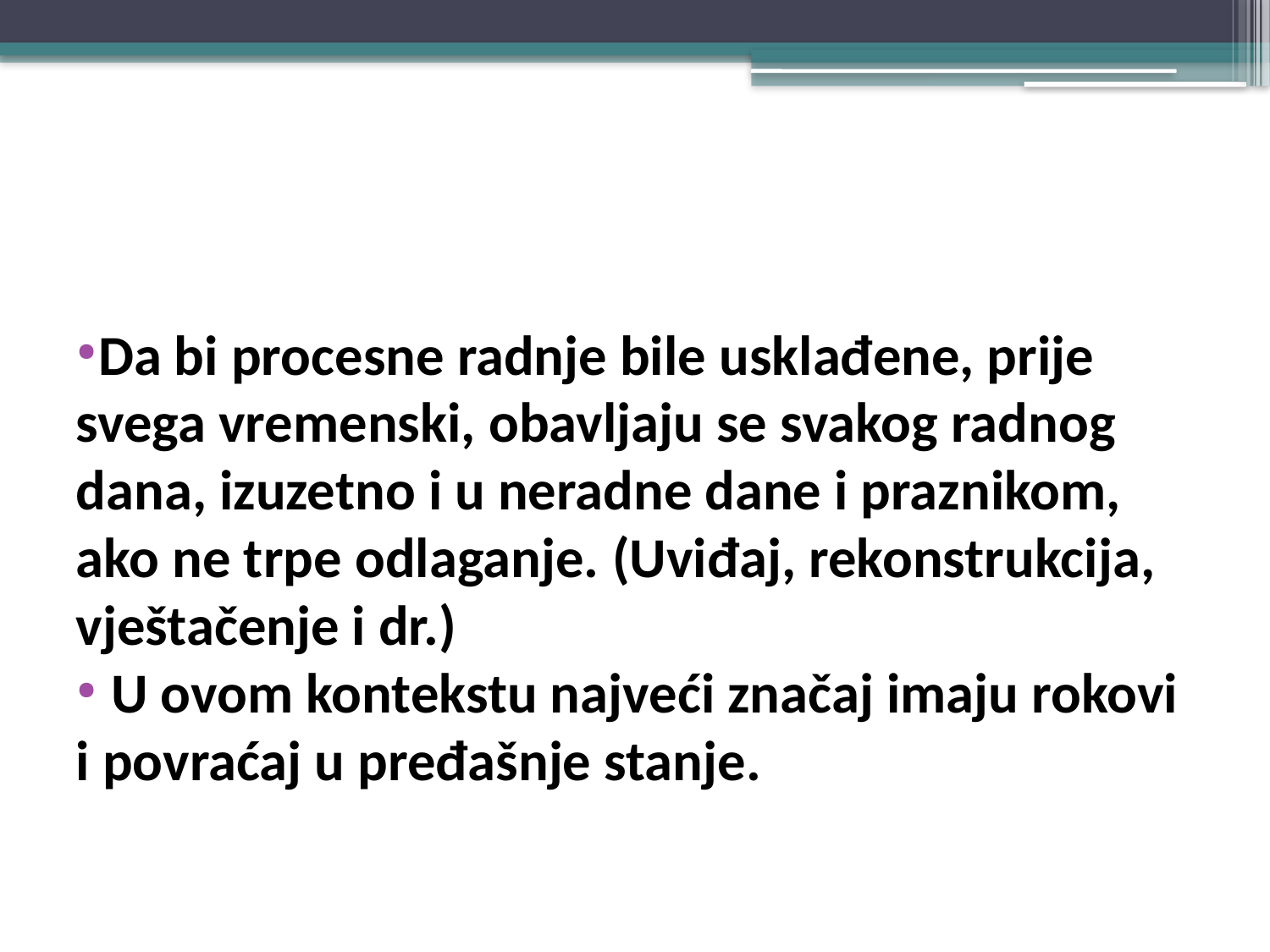

#
Da bi procesne radnje bile usklađene, prije svega vremenski, obavljaju se svakog radnog dana, izuzetno i u neradne dane i praznikom, ako ne trpe odlaganje. (Uviđaj, rekonstrukcija, vještačenje i dr.)
 U ovom kontekstu najveći značaj imaju rokovi i povraćaj u pređašnje stanje.